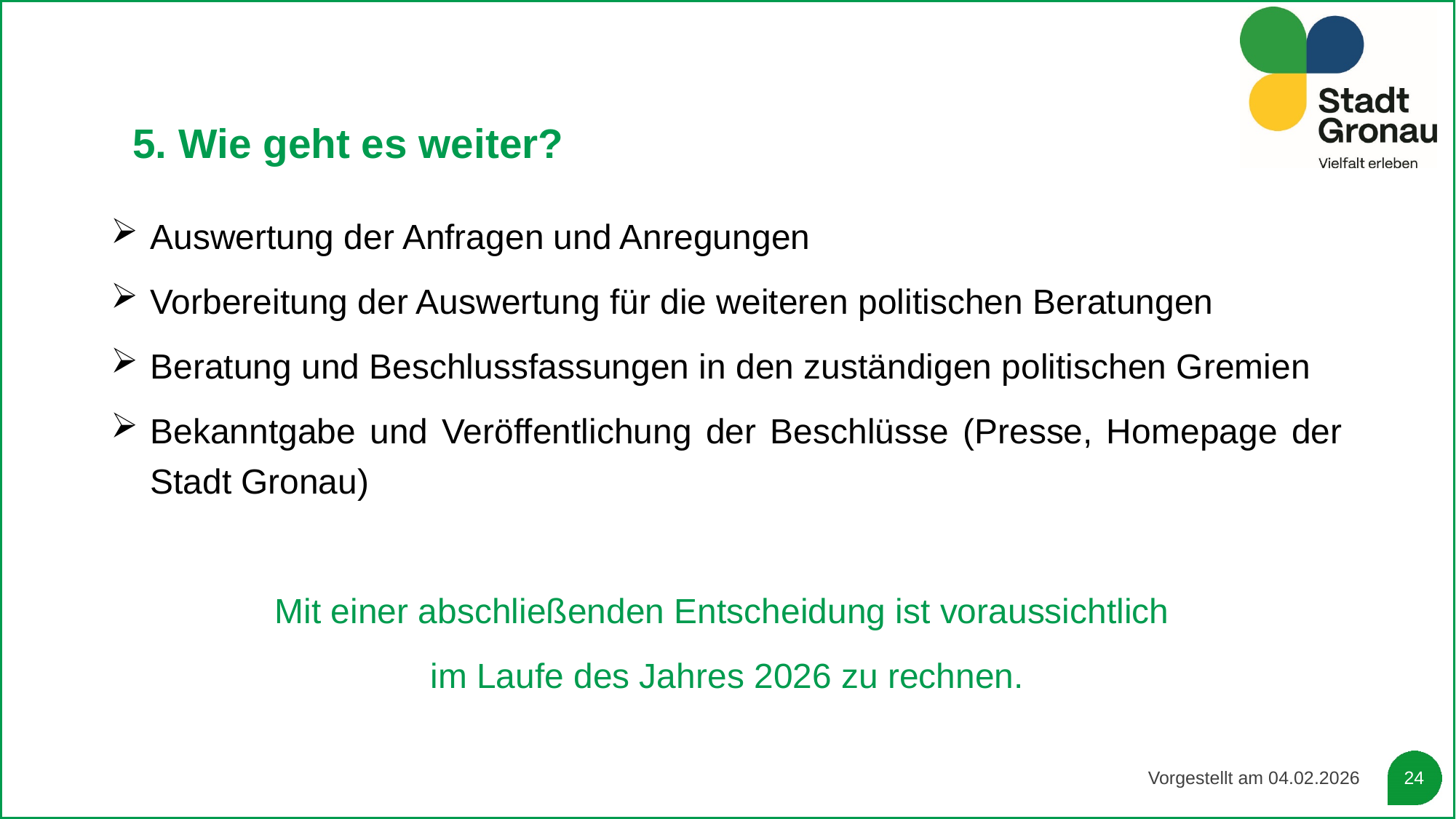

# 5. Wie geht es weiter?
Auswertung der Anfragen und Anregungen
Vorbereitung der Auswertung für die weiteren politischen Beratungen
Beratung und Beschlussfassungen in den zuständigen politischen Gremien
Bekanntgabe und Veröffentlichung der Beschlüsse (Presse, Homepage der Stadt Gronau)

Mit einer abschließenden Entscheidung ist voraussichtlich
im Laufe des Jahres 2026 zu rechnen.